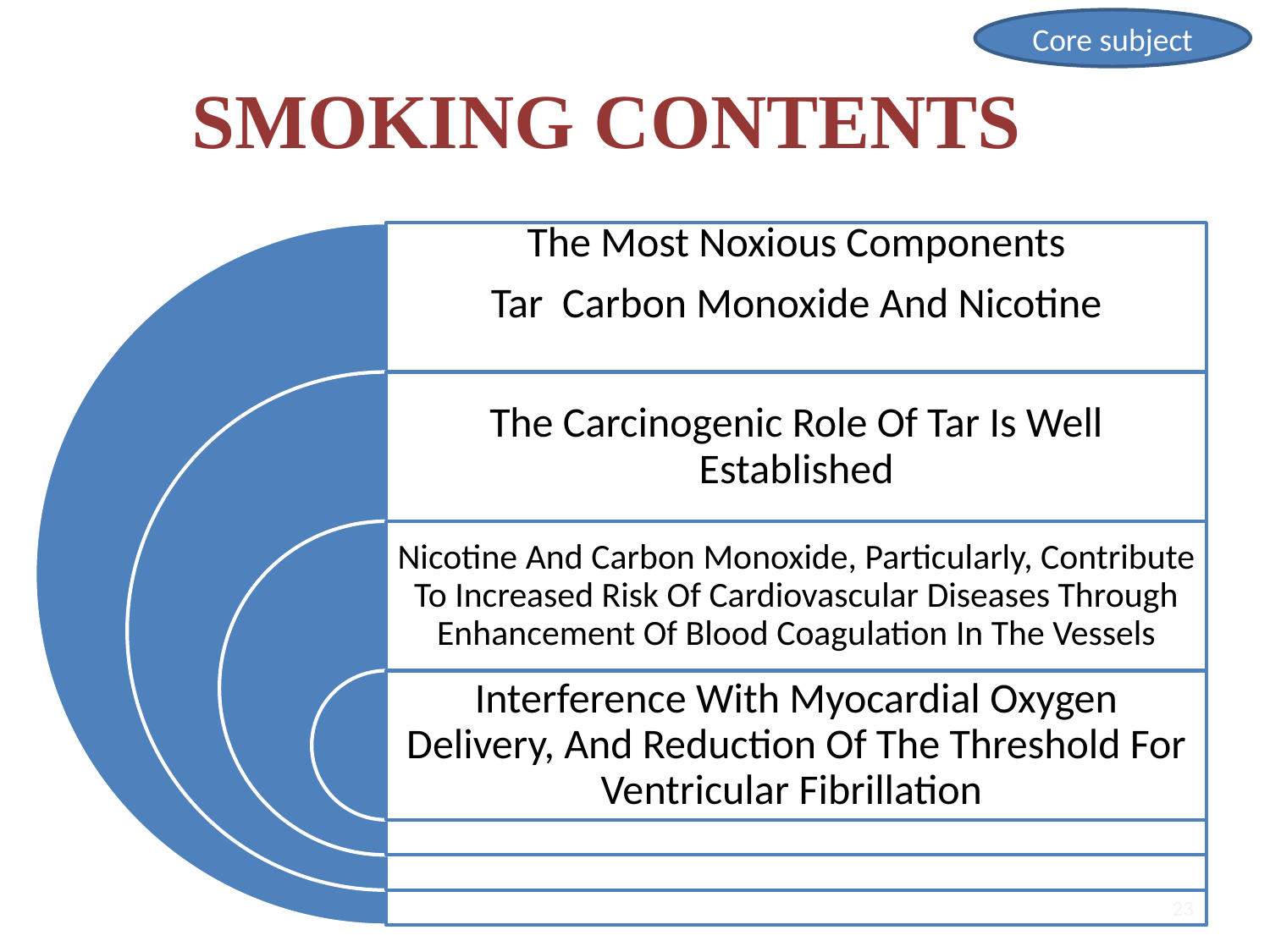

Core subject
# SMOKING CONTENTS
The Most Noxious Components
Tar  Carbon Monoxide And Nicotine

The Carcinogenic Role Of Tar Is Well Established
Nicotine And Carbon Monoxide, Particularly, Contribute To Increased Risk Of Cardiovascular Diseases Through Enhancement Of Blood Coagulation In The Vessels
Interference With Myocardial Oxygen Delivery, And Reduction Of The Threshold For Ventricular Fibrillation
23